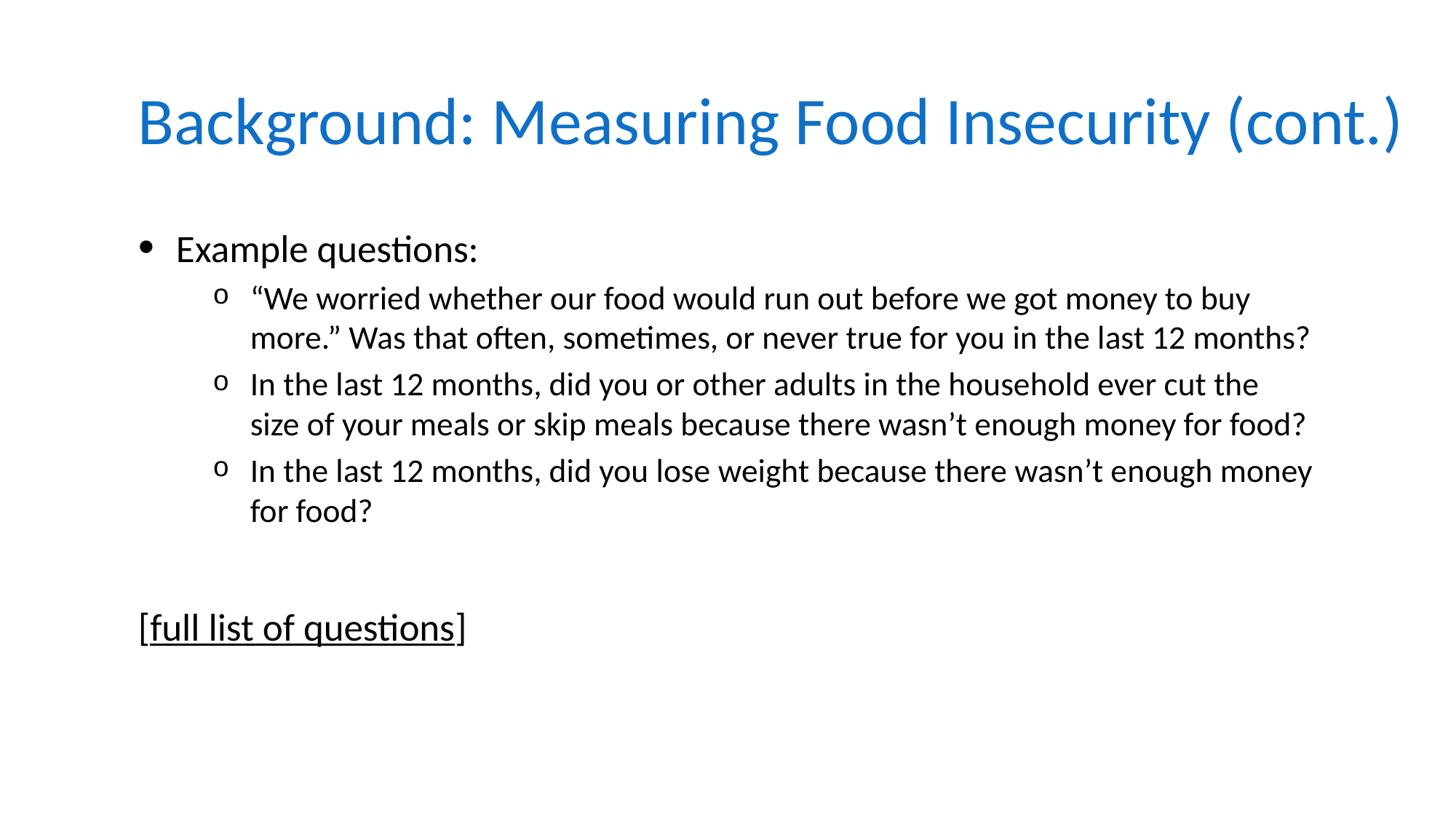

# Background: Measuring Food Insecurity (cont.)
Example questions:
“We worried whether our food would run out before we got money to buy more.” Was that often, sometimes, or never true for you in the last 12 months?
In the last 12 months, did you or other adults in the household ever cut the size of your meals or skip meals because there wasn’t enough money for food?
In the last 12 months, did you lose weight because there wasn’t enough money for food?

[full list of questions]